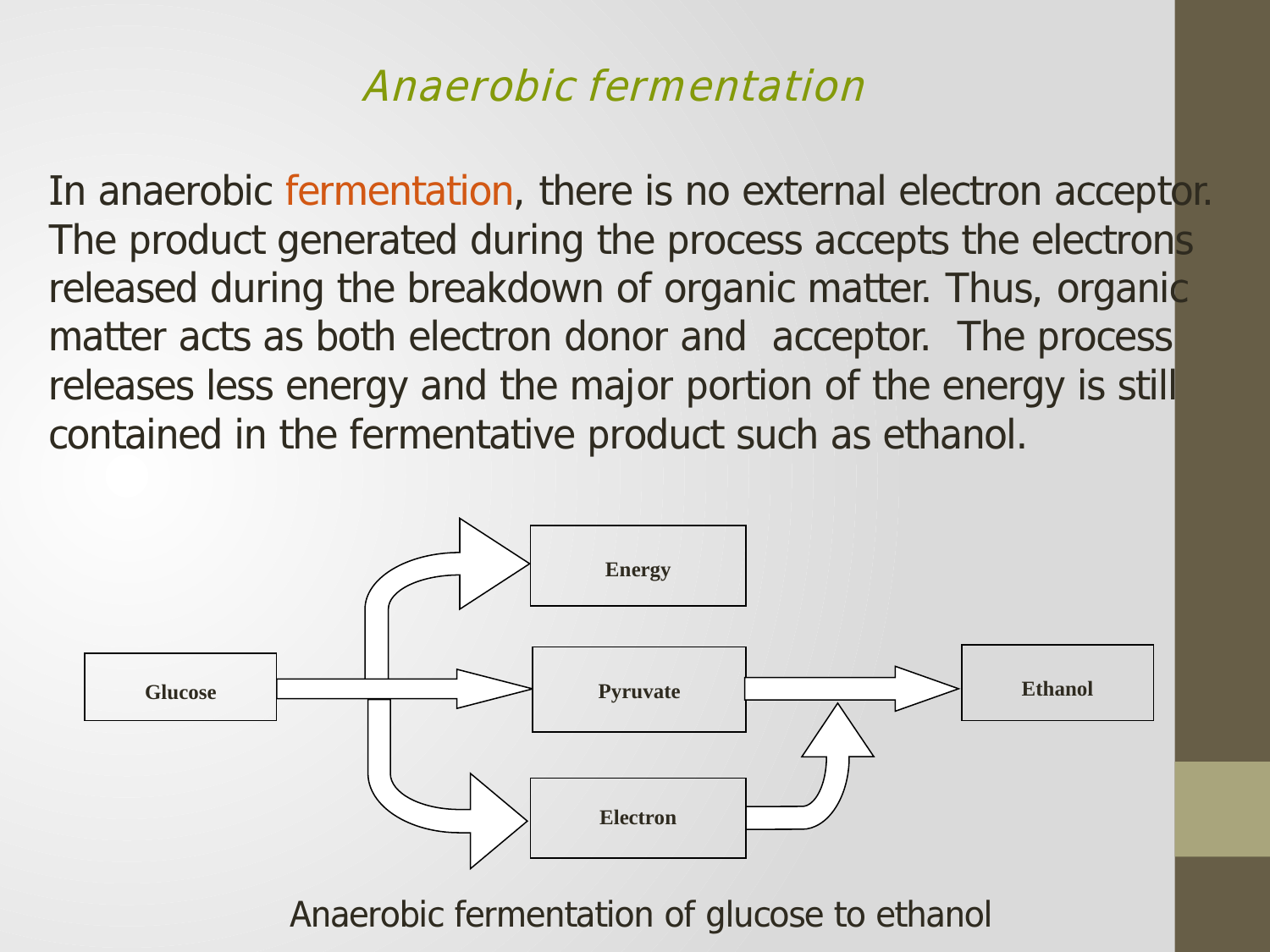

Anaerobic fermentation
In anaerobic fermentation, there is no external electron acceptor.
The product generated during the process accepts the electrons
released during the breakdown of organic matter. Thus, organic
matter acts as both electron donor and  acceptor.  The process
releases less energy and the major portion of the energy is still
contained in the fermentative product such as ethanol.

Energy

Ethanol

Pyruvate

Glucose

Electron
Anaerobic fermentation of glucose to ethanol